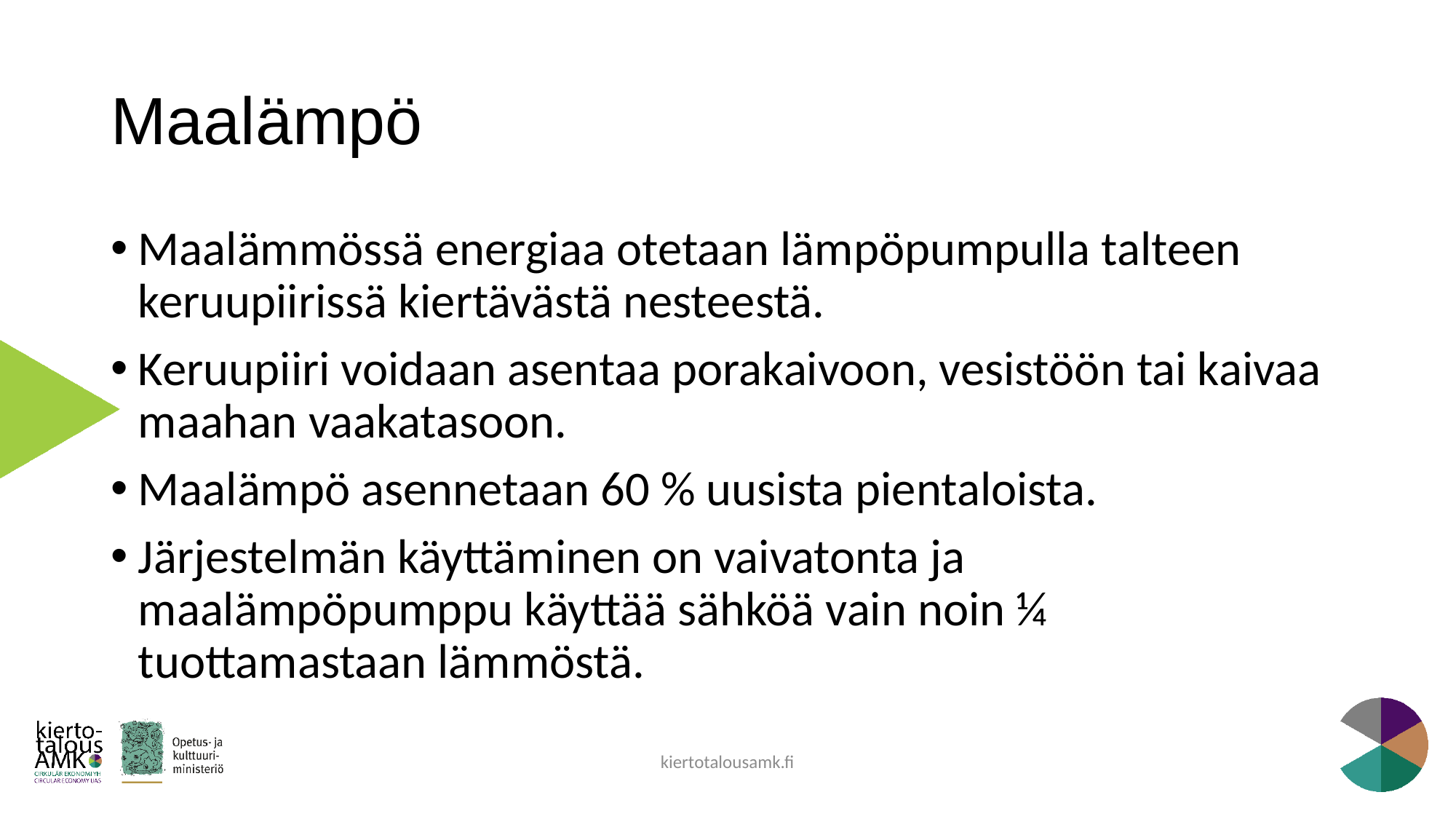

# Maalämpö
Maalämmössä energiaa otetaan lämpöpumpulla talteen keruupiirissä kiertävästä nesteestä.
Keruupiiri voidaan asentaa porakaivoon, vesistöön tai kaivaa maahan vaakatasoon.
Maalämpö asennetaan 60 % uusista pientaloista.
Järjestelmän käyttäminen on vaivatonta ja maalämpöpumppu käyttää sähköä vain noin ¼ tuottamastaan lämmöstä.

kiertotalousamk.fi